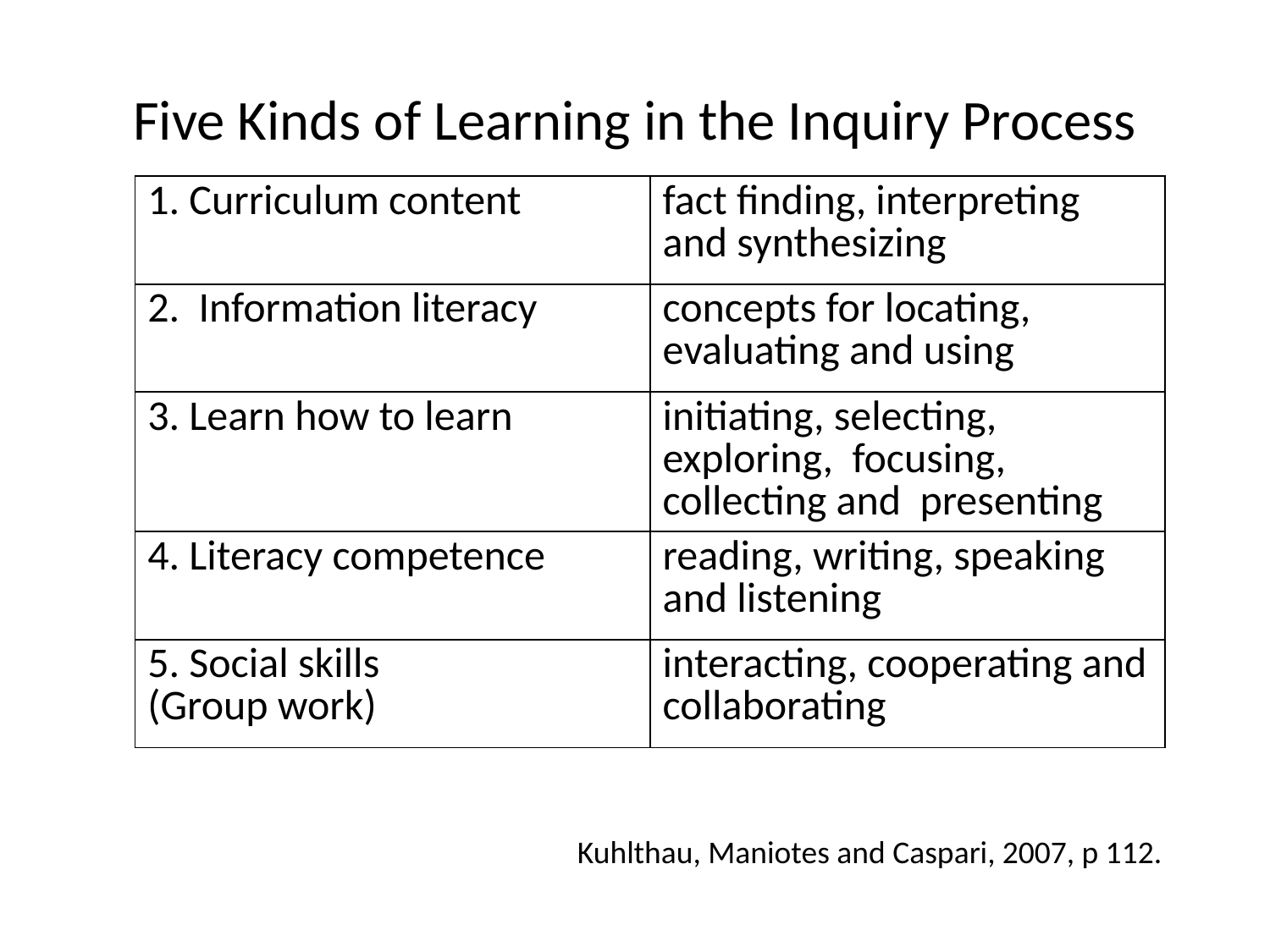

# Five Kinds of Learning in the Inquiry Process
| 1. Curriculum content | fact finding, interpreting and synthesizing |
| --- | --- |
| 2. Information literacy | concepts for locating, evaluating and using |
| 3. Learn how to learn | initiating, selecting, exploring, focusing, collecting and presenting |
| 4. Literacy competence | reading, writing, speaking and listening |
| 5. Social skills (Group work) | interacting, cooperating and collaborating |
Kuhlthau, Maniotes and Caspari, 2007, p 112.